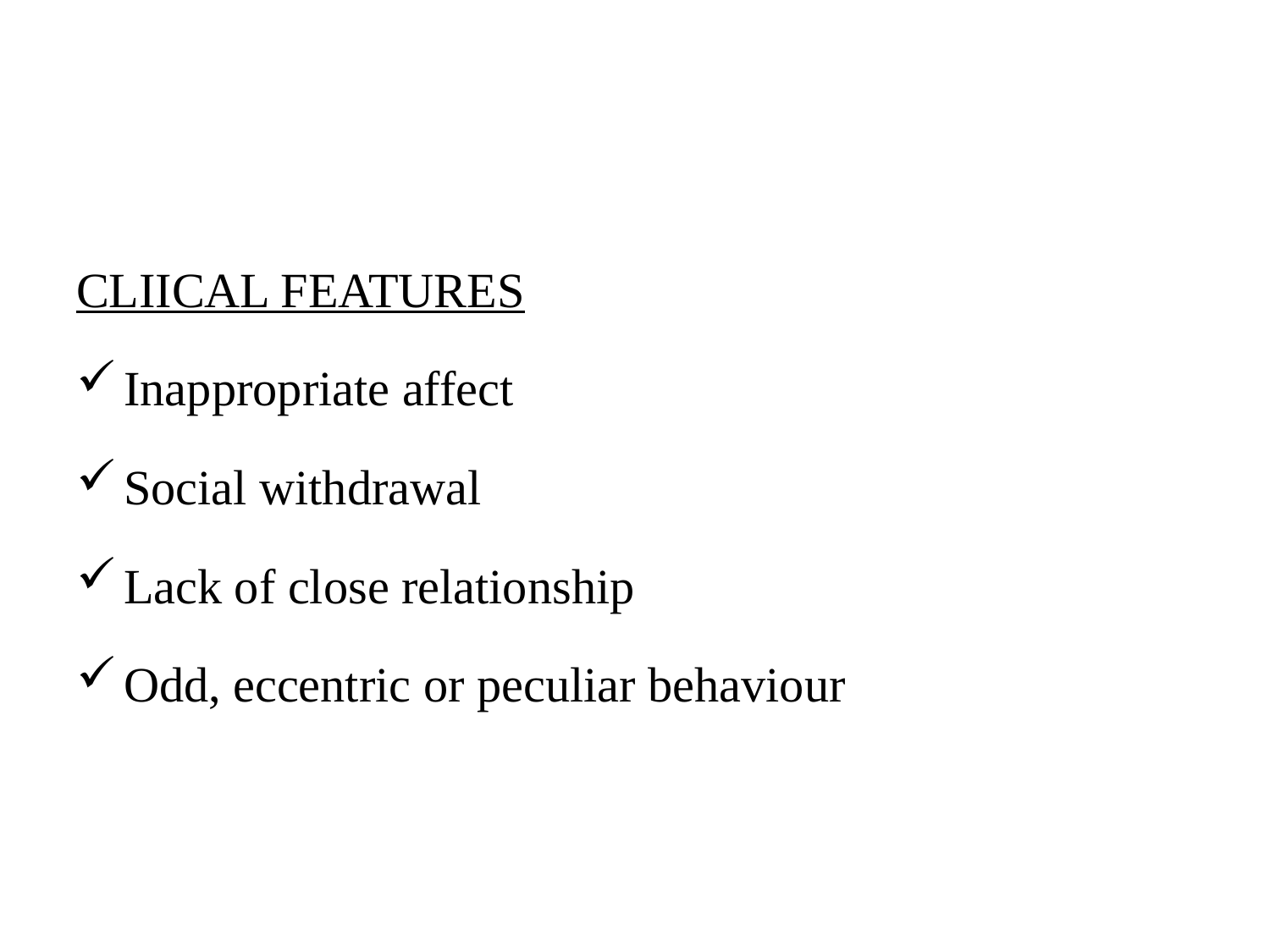

#
CLIICAL FEATURES
Inappropriate affect
Social withdrawal
Lack of close relationship
Odd, eccentric or peculiar behaviour